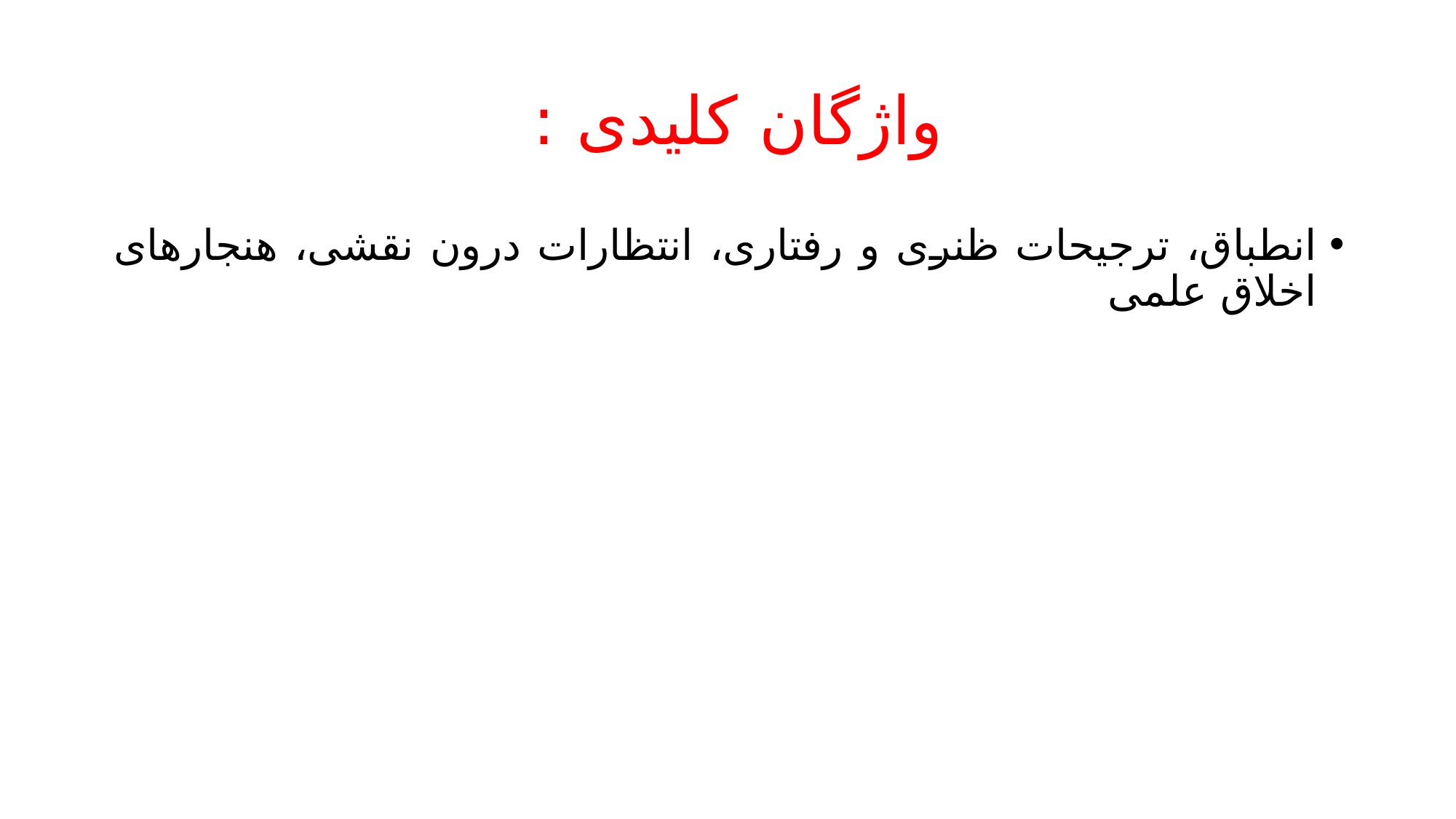

# واژگان کلیدی :
انطباق، ترجیحات ظنری و رفتاری، انتظارات درون نقشی، هنجارهای اخلاق علمی